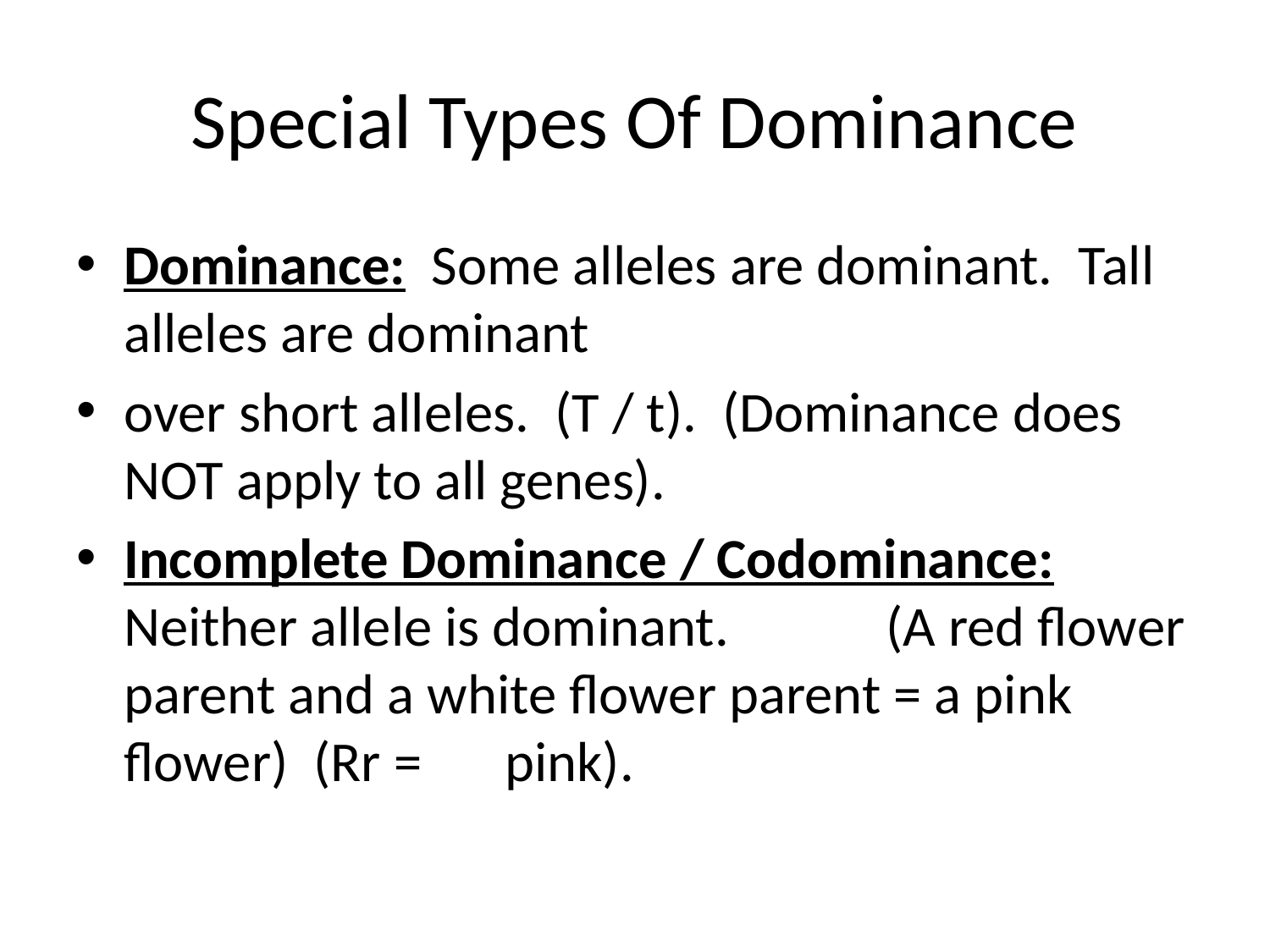

# Special Types Of Dominance
Dominance:  Some alleles are dominant.  Tall alleles are dominant
over short alleles.  (T / t).  (Dominance does NOT apply to all genes).
Incomplete Dominance / Codominance:  Neither allele is dominant.  		(A red flower parent and a white flower parent = a pink flower)  (Rr = 	pink).